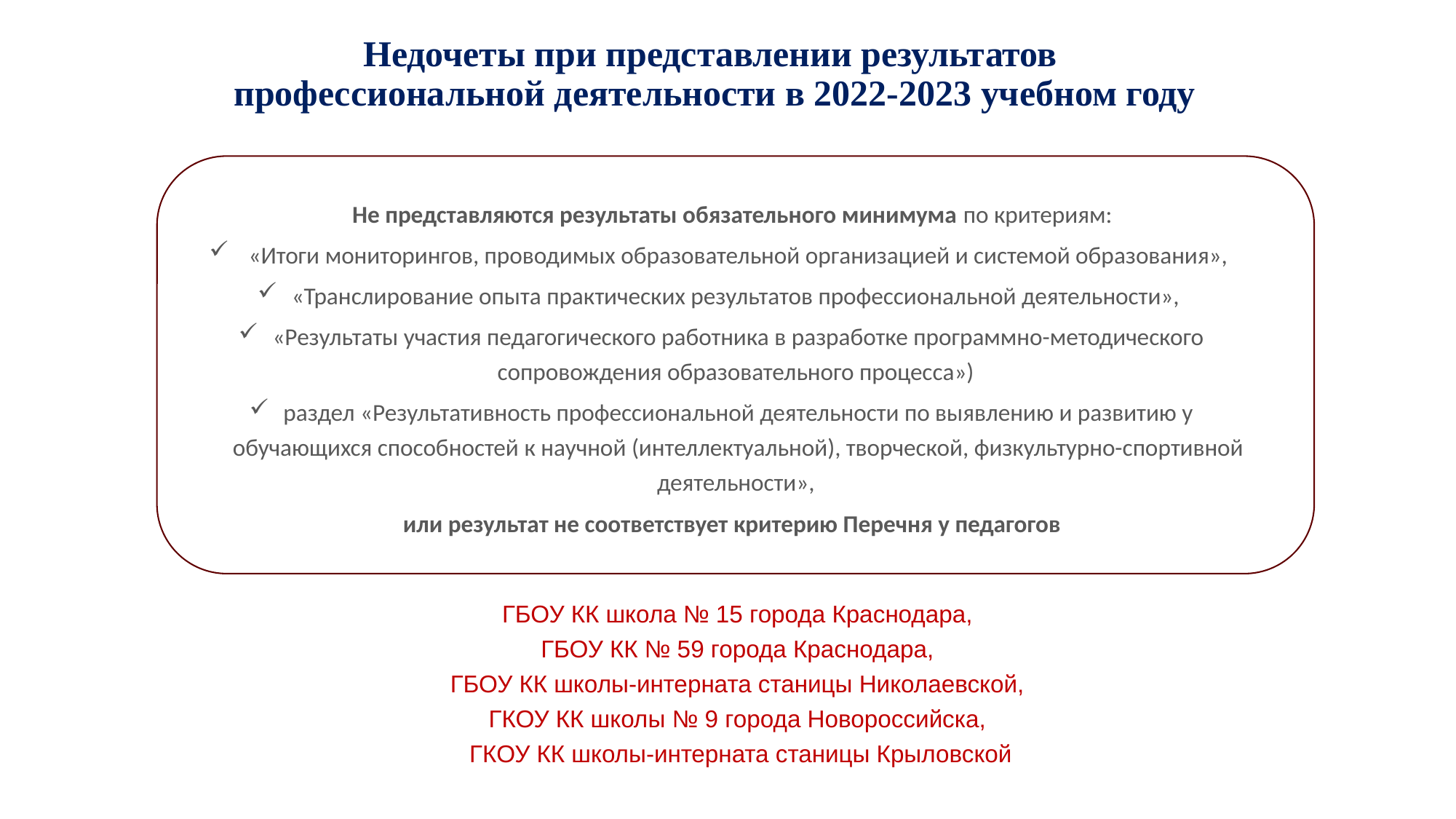

# Недочеты при представлении результатов профессиональной деятельности в 2022-2023 учебном году
Не представляются результаты обязательного минимума по критериям:
 «Итоги мониторингов, проводимых образовательной организацией и системой образования»,
«Транслирование опыта практических результатов профессиональной деятельности»,
«Результаты участия педагогического работника в разработке программно-методического сопровождения образовательного процесса»)
раздел «Результативность профессиональной деятельности по выявлению и развитию у обучающихся способностей к научной (интеллектуальной), творческой, физкультурно-спортивной деятельности»,
или результат не соответствует критерию Перечня у педагогов
ГБОУ КК школа № 15 города Краснодара,
ГБОУ КК № 59 города Краснодара,
ГБОУ КК школы-интерната станицы Николаевской,
ГКОУ КК школы № 9 города Новороссийска,
ГКОУ КК школы-интерната станицы Крыловской